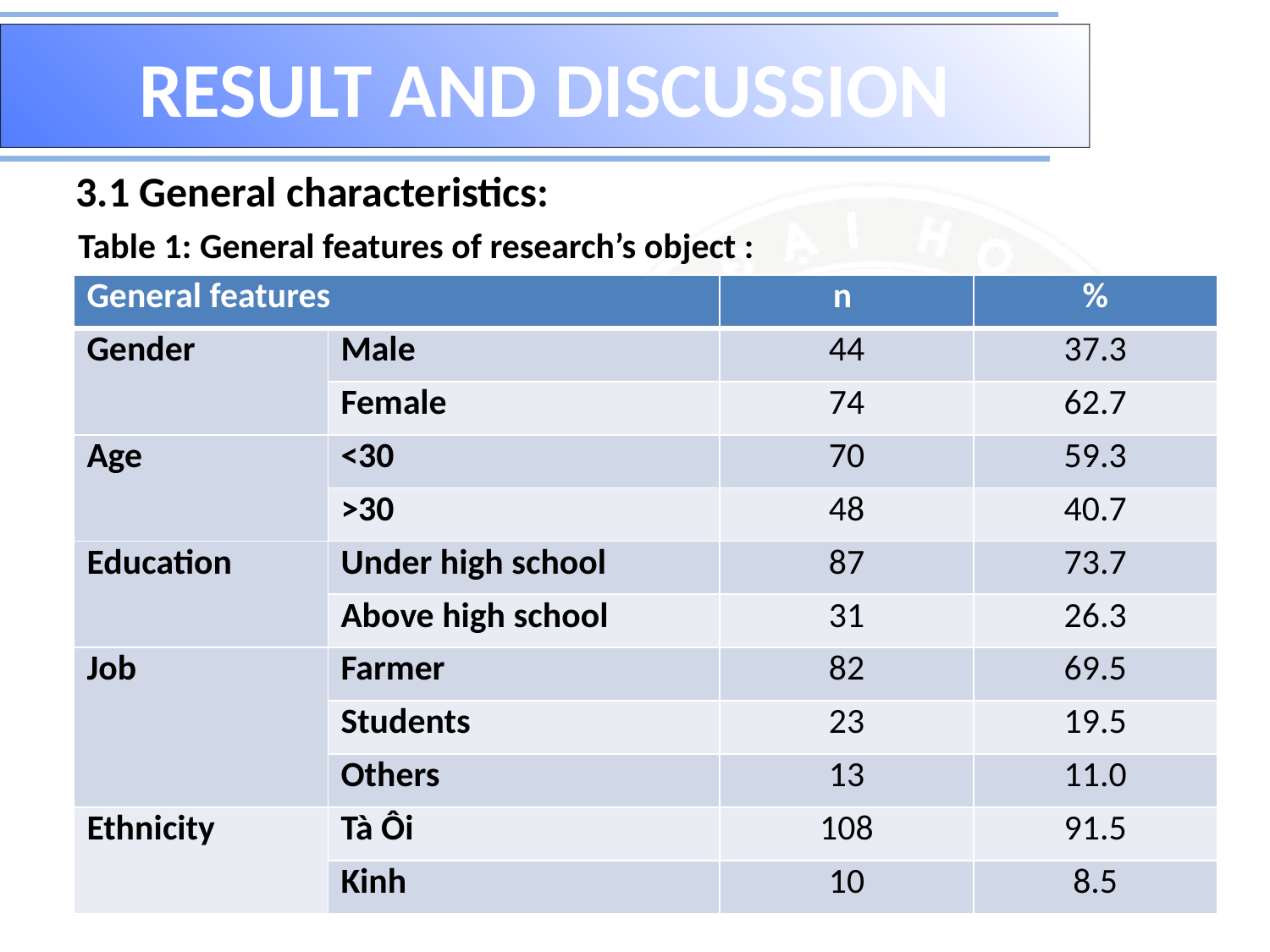

# RESULT AND DISCUSSION
3.1 General characteristics:
Table 1: General features of research’s object :
| General features |  | n | % |
| --- | --- | --- | --- |
| Gender | Male | 44 | 37.3 |
|  | Female | 74 | 62.7 |
| Age | <30 | 70 | 59.3 |
|  | >30 | 48 | 40.7 |
| Education | Under high school | 87 | 73.7 |
|  | Above high school | 31 | 26.3 |
| Job | Farmer | 82 | 69.5 |
|  | Students | 23 | 19.5 |
|  | Others | 13 | 11.0 |
| Ethnicity | Tà Ôi | 108 | 91.5 |
|  | Kinh | 10 | 8.5 |